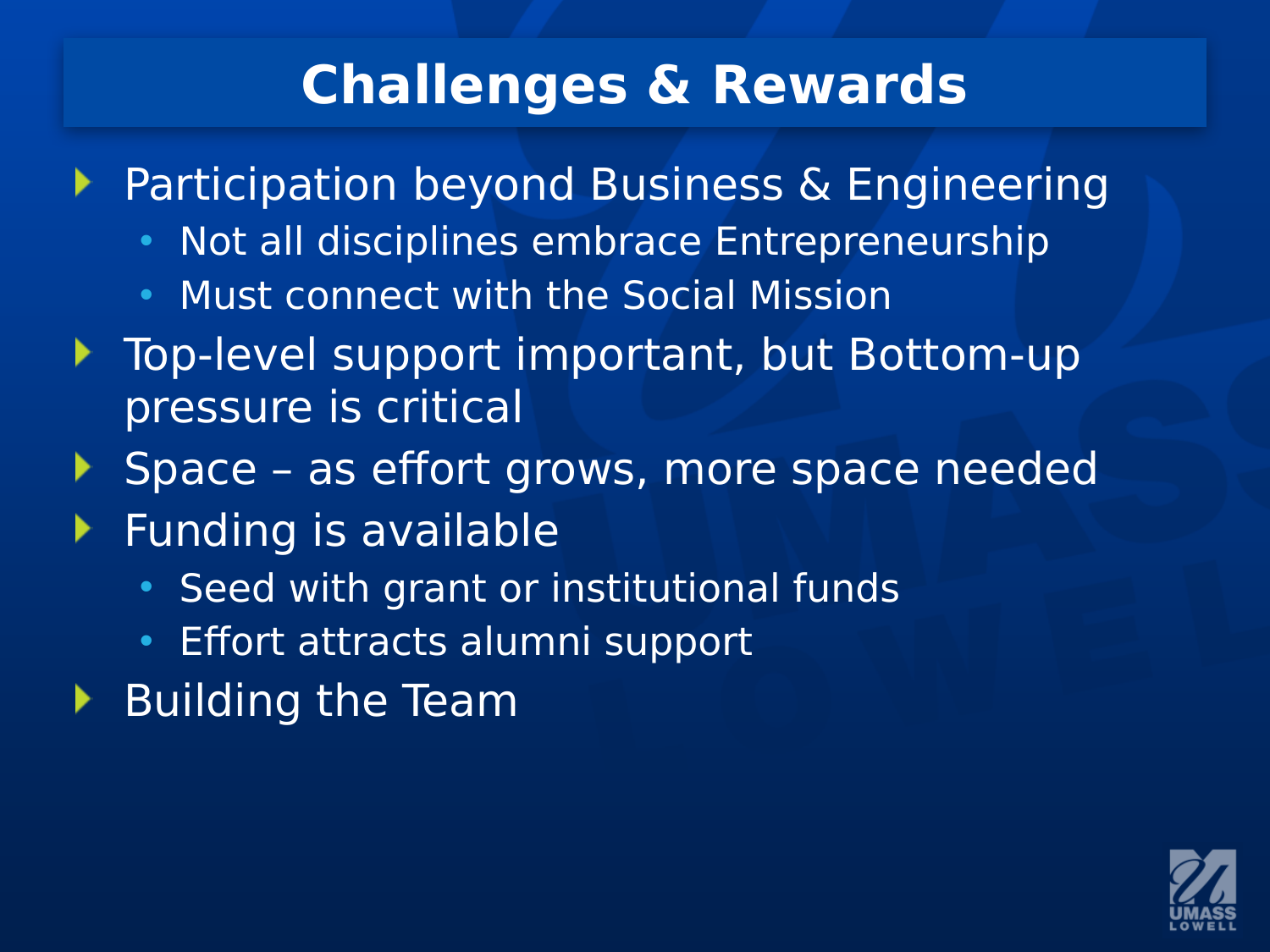

# Challenges & Rewards
Participation beyond Business & Engineering
Not all disciplines embrace Entrepreneurship
Must connect with the Social Mission
Top-level support important, but Bottom-up pressure is critical
Space – as effort grows, more space needed
Funding is available
Seed with grant or institutional funds
Effort attracts alumni support
Building the Team